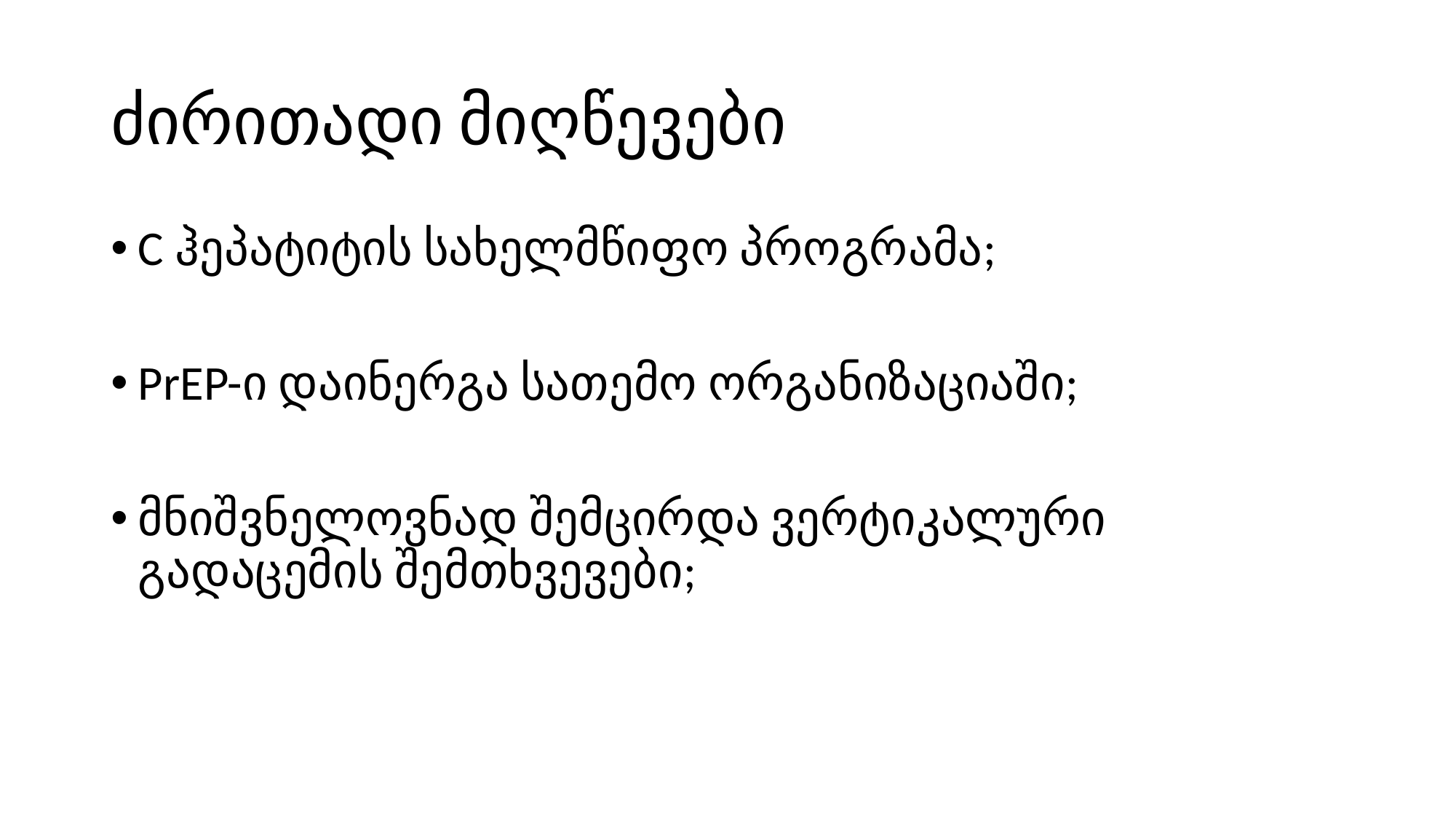

# ძირითადი მიღწევები
C ჰეპატიტის სახელმწიფო პროგრამა;

PrEP-ი დაინერგა სათემო ორგანიზაციაში;

მნიშვნელოვნად შემცირდა ვერტიკალური გადაცემის შემთხვევები;